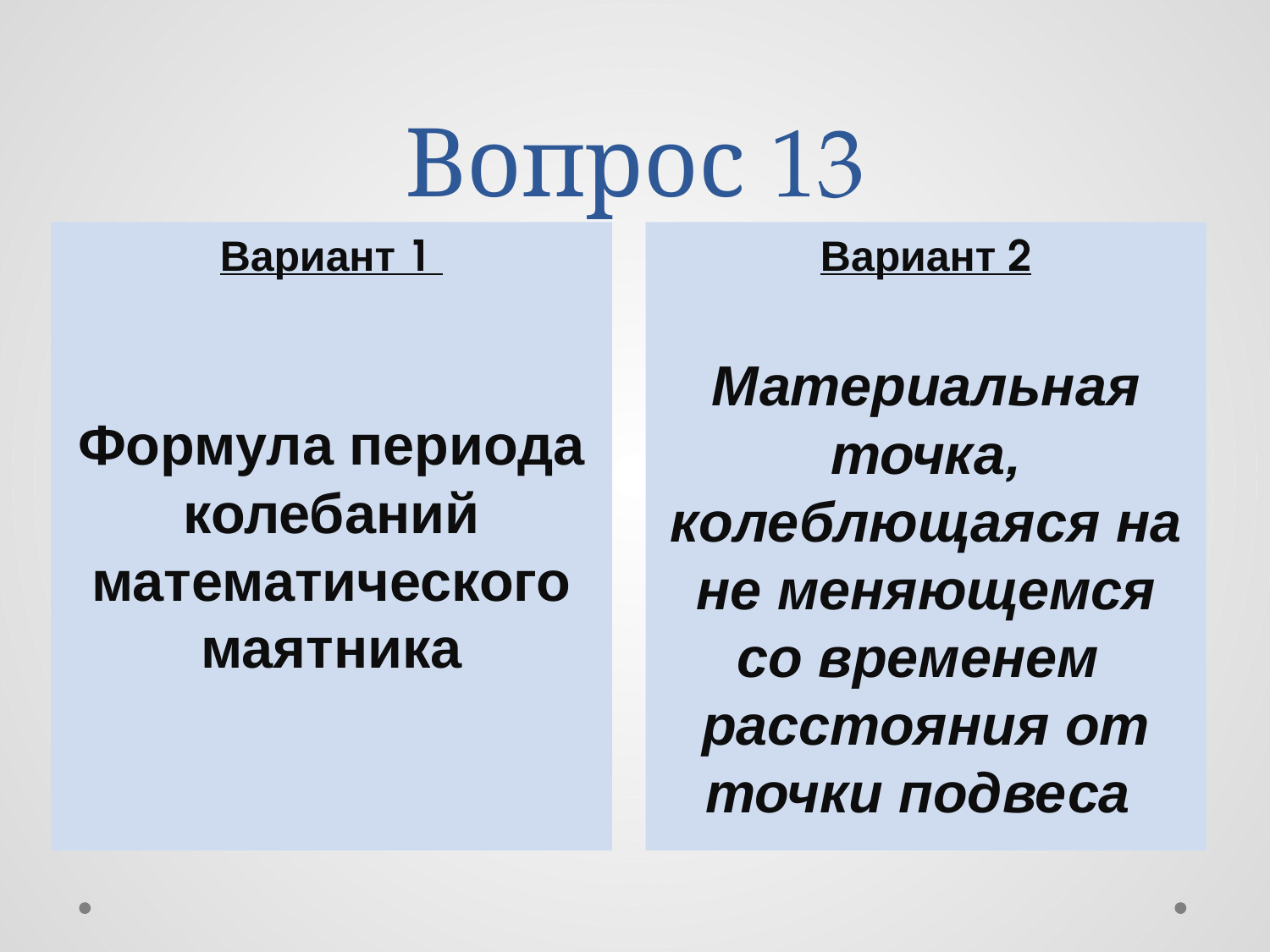

# Вопрос 13
Вариант 1

Формула периода колебаний математического маятника

Вариант 2

Материальная точка, колеблющаяся на не меняющемся со временем  расстояния от точки подвеса